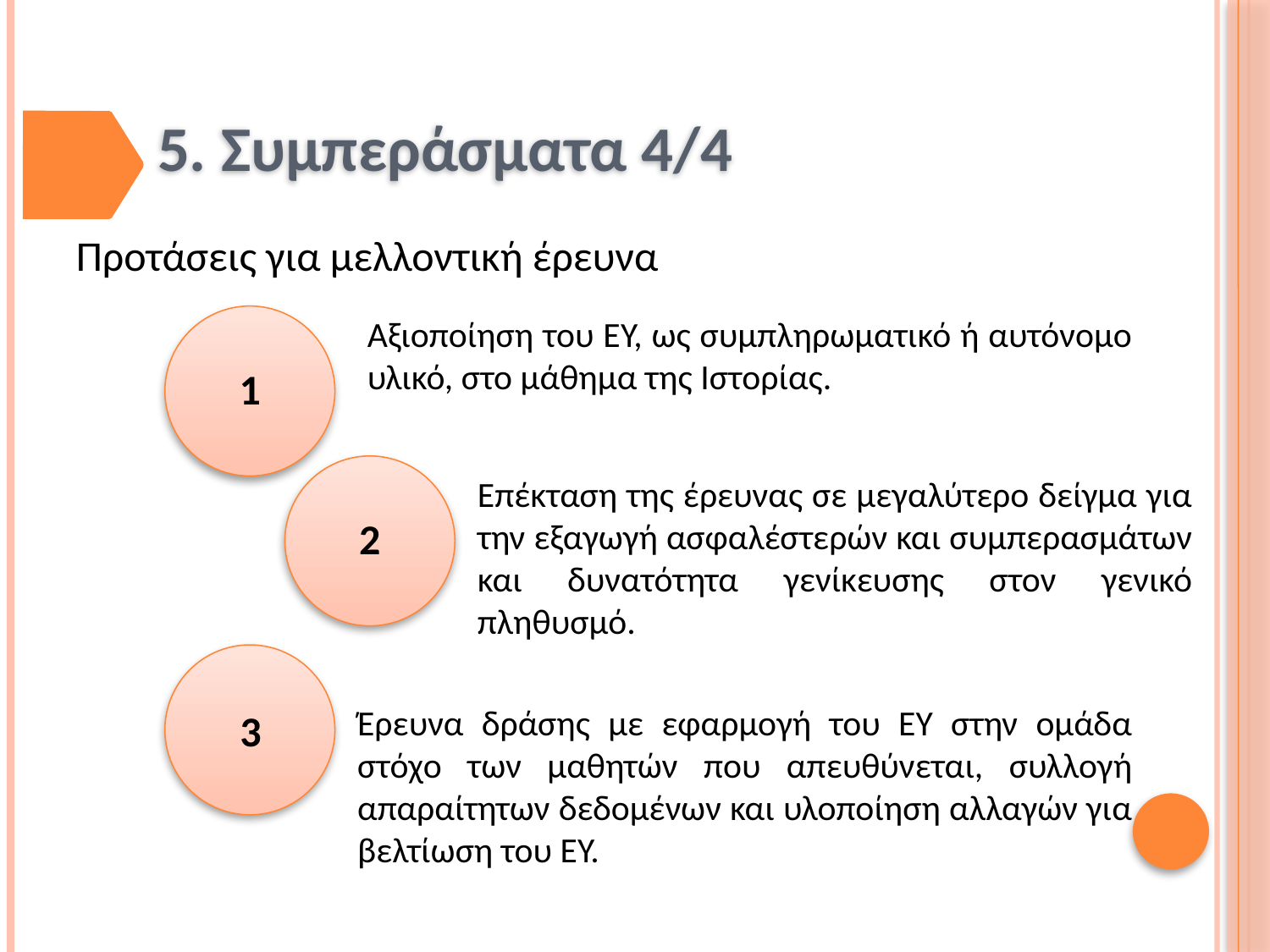

# 5. Συμπεράσματα 4/4
Προτάσεις για μελλοντική έρευνα

Αξιοποίηση του ΕΥ, ως συμπληρωματικό ή αυτόνομο υλικό, στο μάθημα της Ιστορίας.
1

Επέκταση της έρευνας σε μεγαλύτερο δείγμα για την εξαγωγή ασφαλέστερών και συμπερασμάτων και δυνατότητα γενίκευσης στον γενικό πληθυσμό.
2

Έρευνα δράσης με εφαρμογή του ΕΥ στην ομάδα στόχο των μαθητών που απευθύνεται, συλλογή απαραίτητων δεδομένων και υλοποίηση αλλαγών για βελτίωση του ΕΥ.
3